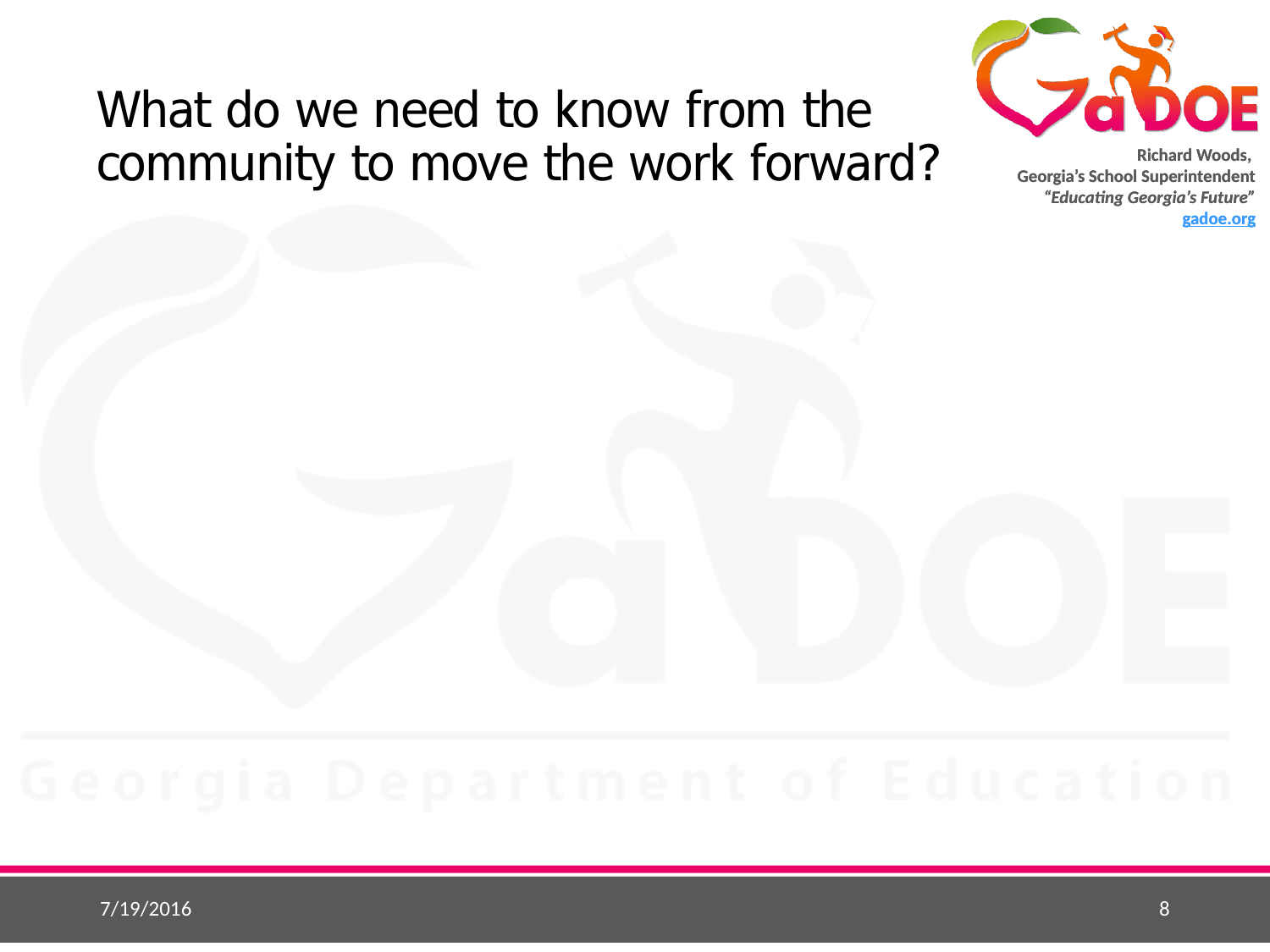

# What do we need to know from the community to move the work forward?

7/19/2016
8